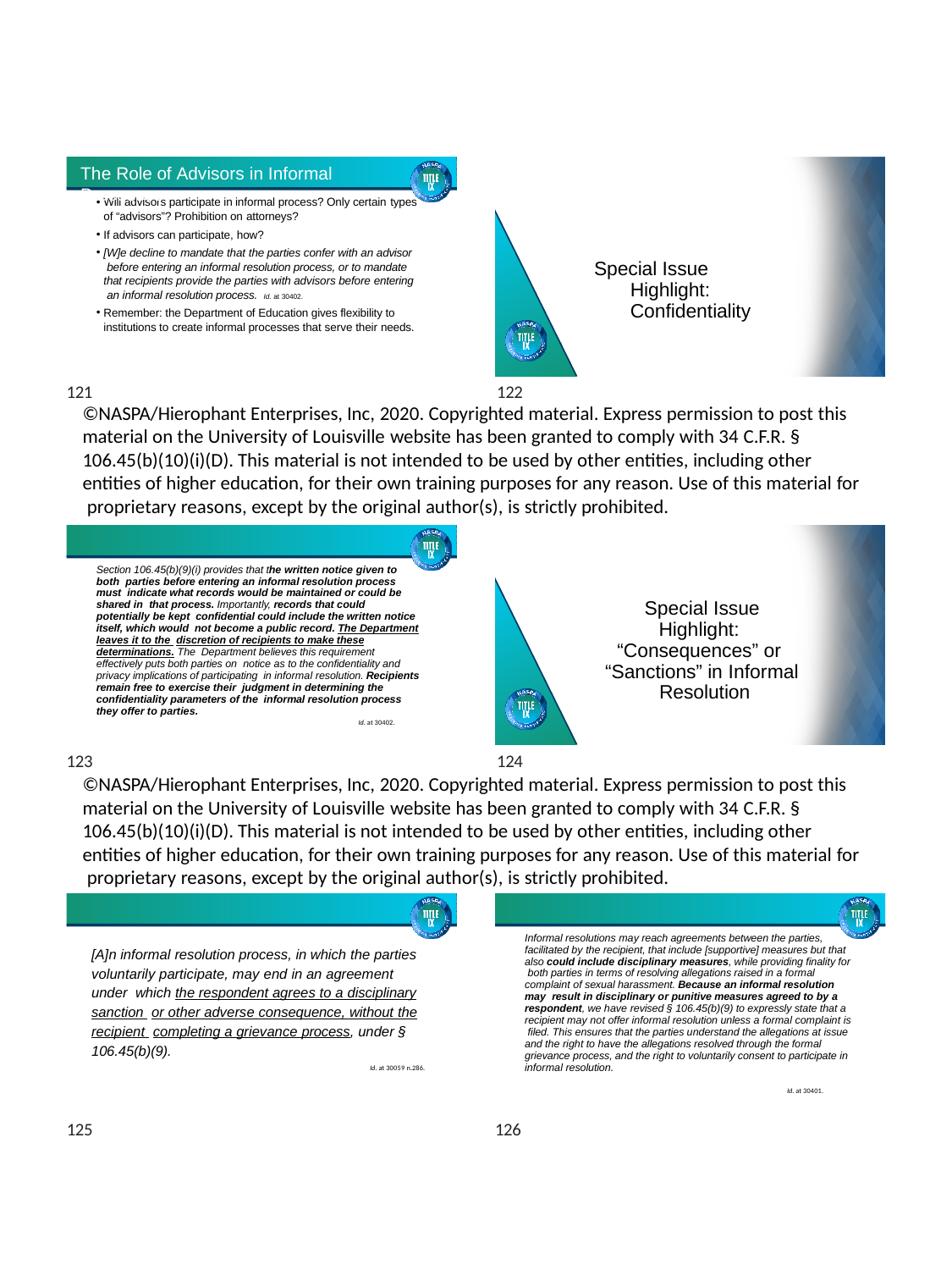

Page 21

The Role of Advisors in Informal Processes

Will advisors participate in informal process? Only certain types
of “advisors”? Prohibition on attorneys?
If advisors can participate, how?
[W]e decline to mandate that the parties confer with an advisor  before entering an informal resolution process, or to mandate  that recipients provide the parties with advisors before entering  an informal resolution process. Id. at 30402.
Remember: the Department of Education gives flexibility to  institutions to create informal processes that serve their needs.

Special Issue Highlight:  Confidentiality

121	122
©NASPA/Hierophant Enterprises, Inc, 2020. Copyrighted material. Express permission to post this
material on the University of Louisville website has been granted to comply with 34 C.F.R. §  106.45(b)(10)(i)(D). This material is not intended to be used by other entities, including other  entities of higher education, for their own training purposes for any reason. Use of this material for  proprietary reasons, except by the original author(s), is strictly prohibited.

Section 106.45(b)(9)(i) provides that the written notice given to both  parties before entering an informal resolution process must  indicate what records would be maintained or could be shared in  that process. Importantly, records that could potentially be kept  confidential could include the written notice itself, which would  not become a public record. The Department leaves it to the  discretion of recipients to make these determinations. The  Department believes this requirement effectively puts both parties on  notice as to the confidentiality and privacy implications of participating  in informal resolution. Recipients remain free to exercise their  judgment in determining the confidentiality parameters of the  informal resolution process they offer to parties.

Special Issue Highlight:  “Consequences” or  “Sanctions” in Informal  Resolution

Id. at 30402.
123	124
©NASPA/Hierophant Enterprises, Inc, 2020. Copyrighted material. Express permission to post this  material on the University of Louisville website has been granted to comply with 34 C.F.R. §  106.45(b)(10)(i)(D). This material is not intended to be used by other entities, including other  entities of higher education, for their own training purposes for any reason. Use of this material for  proprietary reasons, except by the original author(s), is strictly prohibited.

Informal resolutions may reach agreements between the parties,  facilitated by the recipient, that include [supportive] measures but that  also could include disciplinary measures, while providing finality for  both parties in terms of resolving allegations raised in a formal  complaint of sexual harassment. Because an informal resolution may  result in disciplinary or punitive measures agreed to by a  respondent, we have revised § 106.45(b)(9) to expressly state that a  recipient may not offer informal resolution unless a formal complaint is  filed. This ensures that the parties understand the allegations at issue  and the right to have the allegations resolved through the formal  grievance process, and the right to voluntarily consent to participate in  informal resolution.
[A]n informal resolution process, in which the parties  voluntarily participate, may end in an agreement under  which the respondent agrees to a disciplinary sanction  or other adverse consequence, without the recipient  completing a grievance process, under § 106.45(b)(9).
Id. at 30059 n.286.
Id. at 30401.
125
126